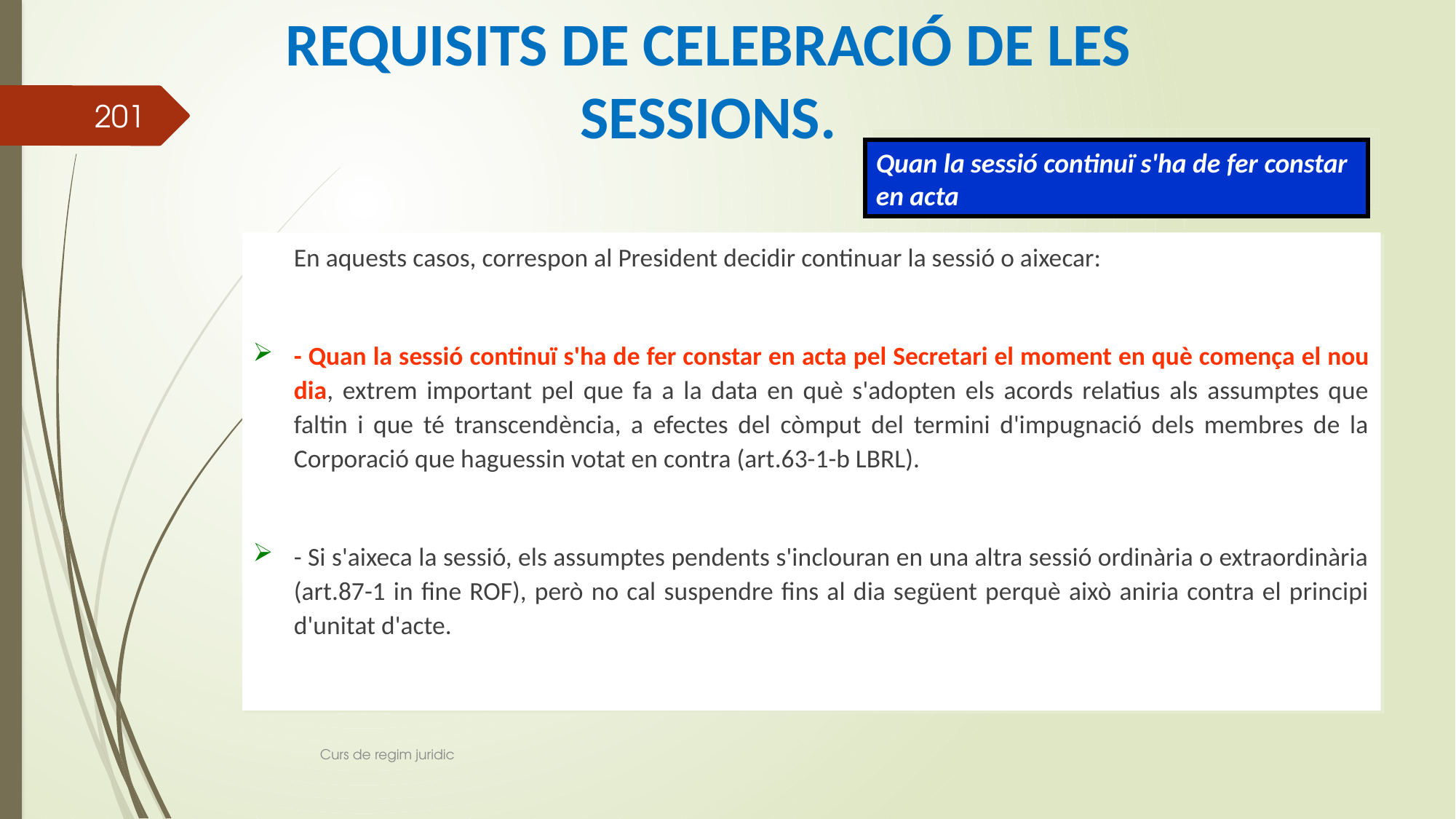

# REQUISITS DE CELEBRACIÓ DE LES SESSIONS.
201
Quan la sessió continuï s'ha de fer constar en acta
	En aquests casos, correspon al President decidir continuar la sessió o aixecar:

- Quan la sessió continuï s'ha de fer constar en acta pel Secretari el moment en què comença el nou dia, extrem important pel que fa a la data en què s'adopten els acords relatius als assumptes que faltin i que té transcendència, a efectes del còmput del termini d'impugnació dels membres de la Corporació que haguessin votat en contra (art.63-1-b LBRL).

- Si s'aixeca la sessió, els assumptes pendents s'inclouran en una altra sessió ordinària o extraordinària (art.87-1 in fine ROF), però no cal suspendre fins al dia següent perquè això aniria contra el principi d'unitat d'acte.
Curs de regim juridic